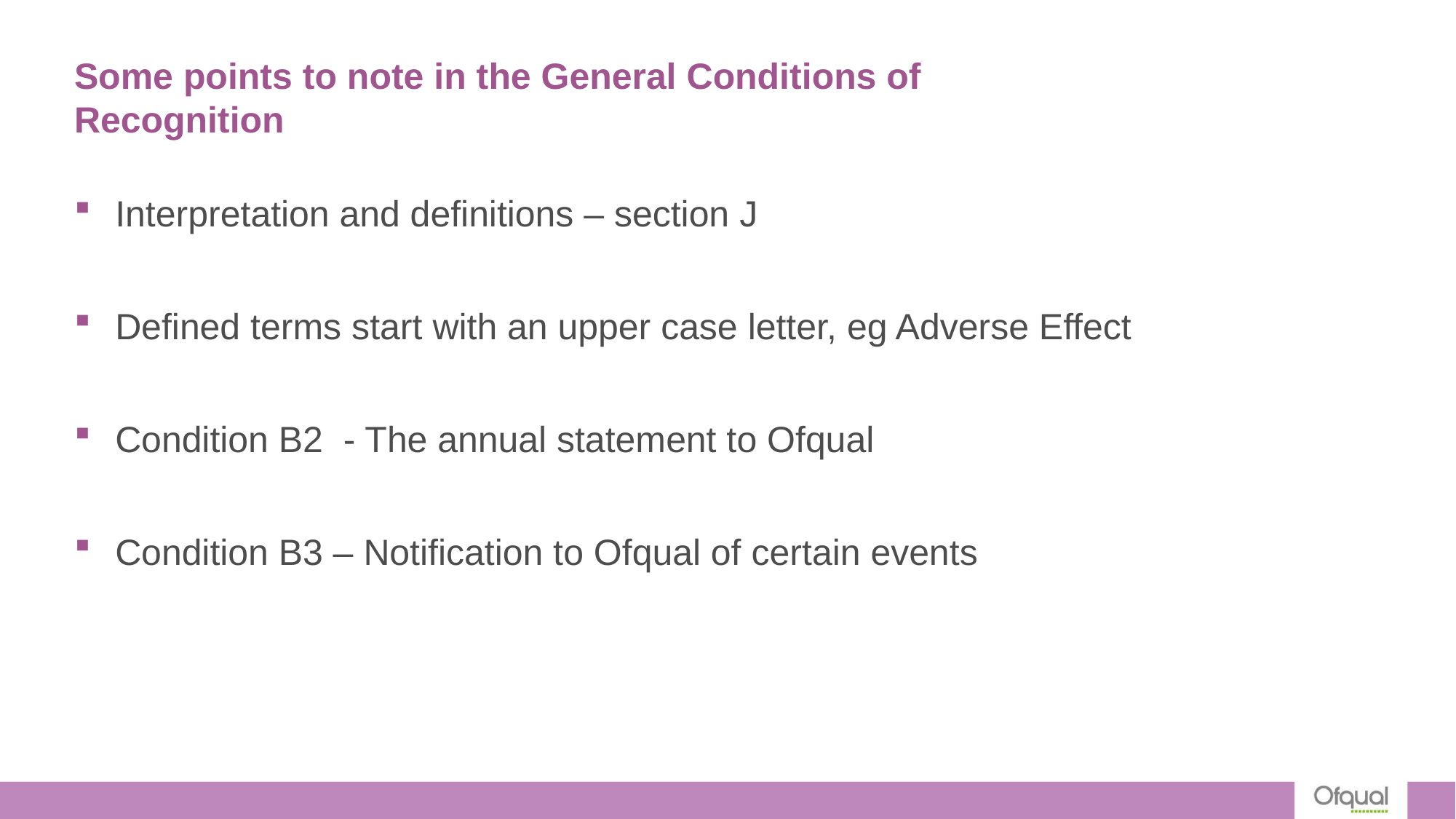

# Some points to note in the General Conditions of Recognition
Interpretation and definitions – section J

Defined terms start with an upper case letter, eg Adverse Effect

Condition B2  - The annual statement to Ofqual

Condition B3 – Notification to Ofqual of certain events